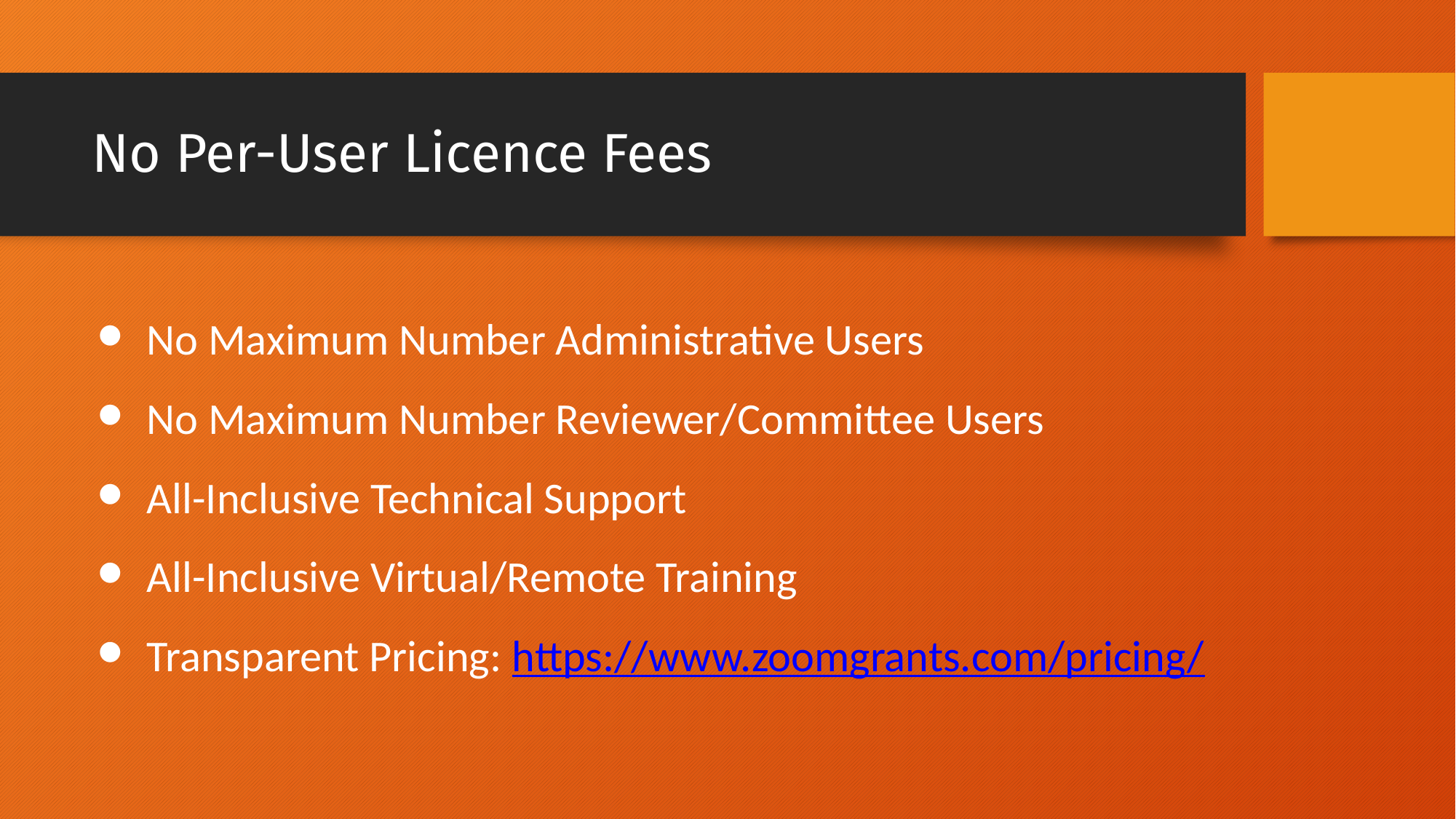

# No Per-User Licence Fees

No Maximum Number Administrative Users
No Maximum Number Reviewer/Committee Users
All-Inclusive Technical Support
All-Inclusive Virtual/Remote Training
Transparent Pricing: https://www.zoomgrants.com/pricing/